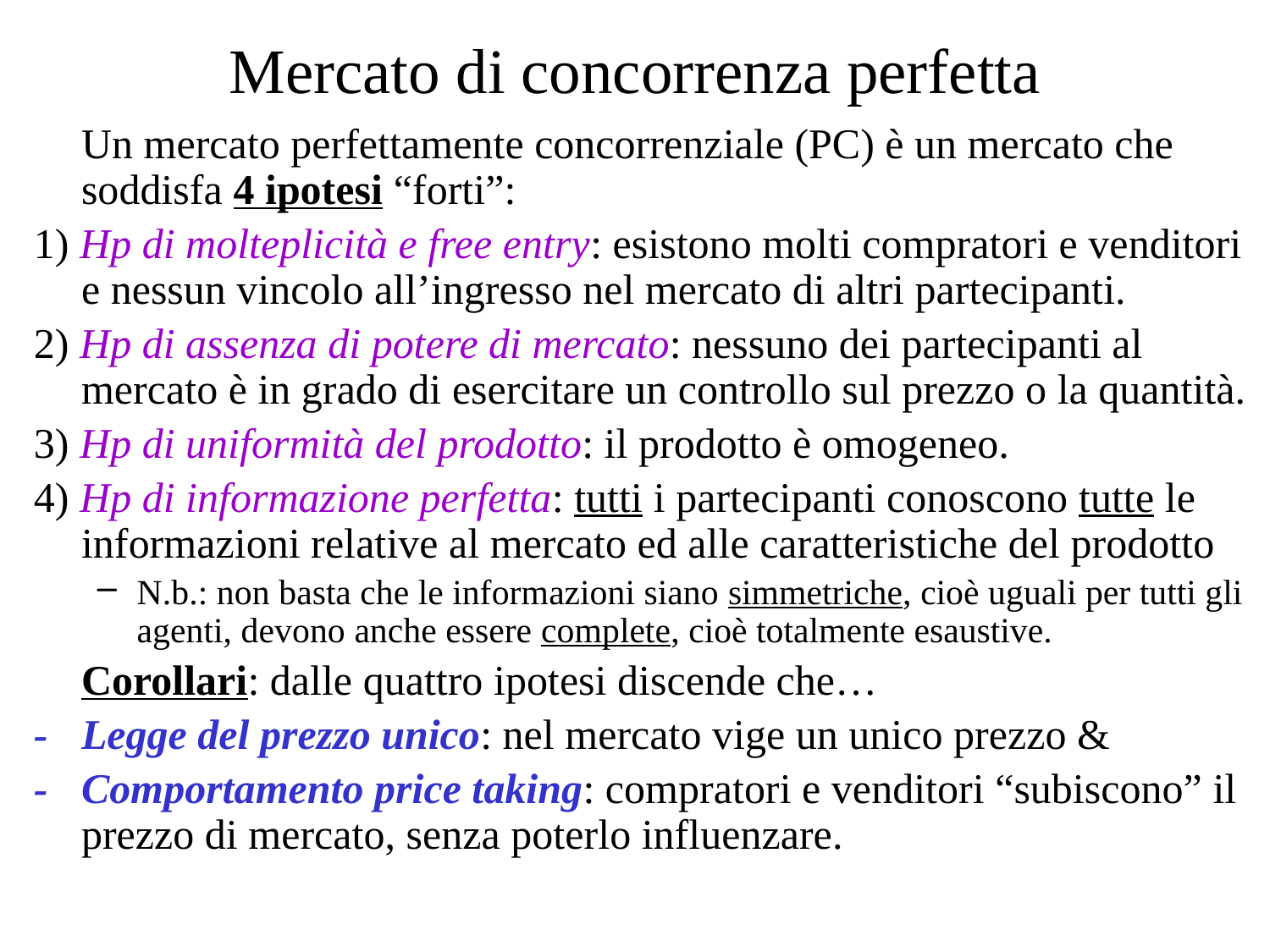

# Mercato di concorrenza perfetta
	Un mercato perfettamente concorrenziale (PC) è un mercato che soddisfa 4 ipotesi “forti”:
1) Hp di molteplicità e free entry: esistono molti compratori e venditori e nessun vincolo all’ingresso nel mercato di altri partecipanti.
2) Hp di assenza di potere di mercato: nessuno dei partecipanti al mercato è in grado di esercitare un controllo sul prezzo o la quantità.
3) Hp di uniformità del prodotto: il prodotto è omogeneo.
4) Hp di informazione perfetta: tutti i partecipanti conoscono tutte le informazioni relative al mercato ed alle caratteristiche del prodotto
N.b.: non basta che le informazioni siano simmetriche, cioè uguali per tutti gli agenti, devono anche essere complete, cioè totalmente esaustive.
	Corollari: dalle quattro ipotesi discende che…
-	Legge del prezzo unico: nel mercato vige un unico prezzo &
-	Comportamento price taking: compratori e venditori “subiscono” il prezzo di mercato, senza poterlo influenzare.